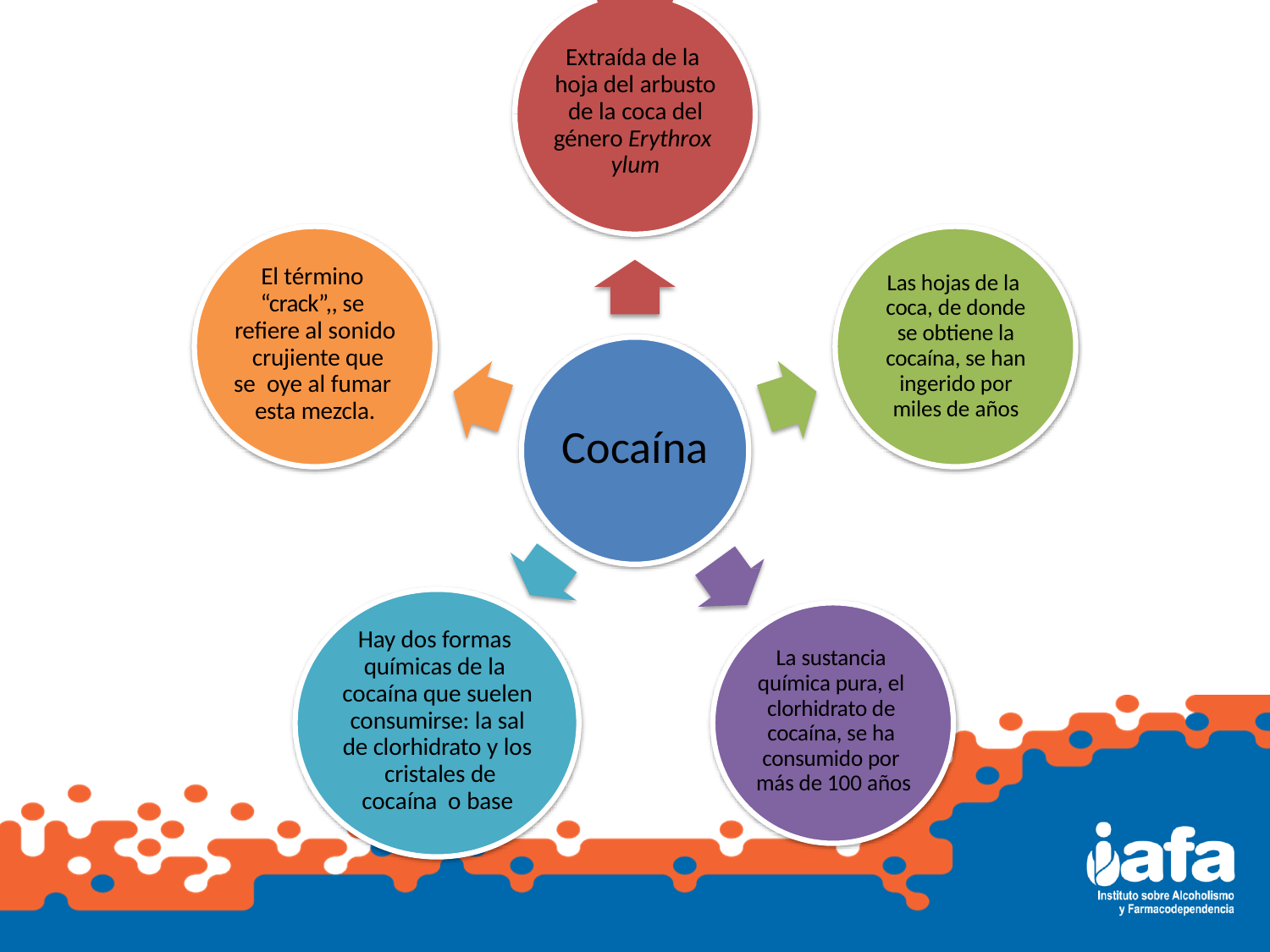

Extraída de la  hoja del arbusto  de la coca del  género Erythrox  ylum

El término  “crack”,, se  refiere al sonido  crujiente que se  oye al fumar  esta mezcla.

Las hojas de la  coca, de donde  se obtiene la  cocaína, se han  ingerido por  miles de años

Cocaína

Hay dos formas  químicas de la  cocaína que suelen  consumirse: la sal  de clorhidrato y los  cristales de cocaína  o base

La sustancia  química pura, el  clorhidrato de  cocaína, se ha  consumido por  más de 100 años